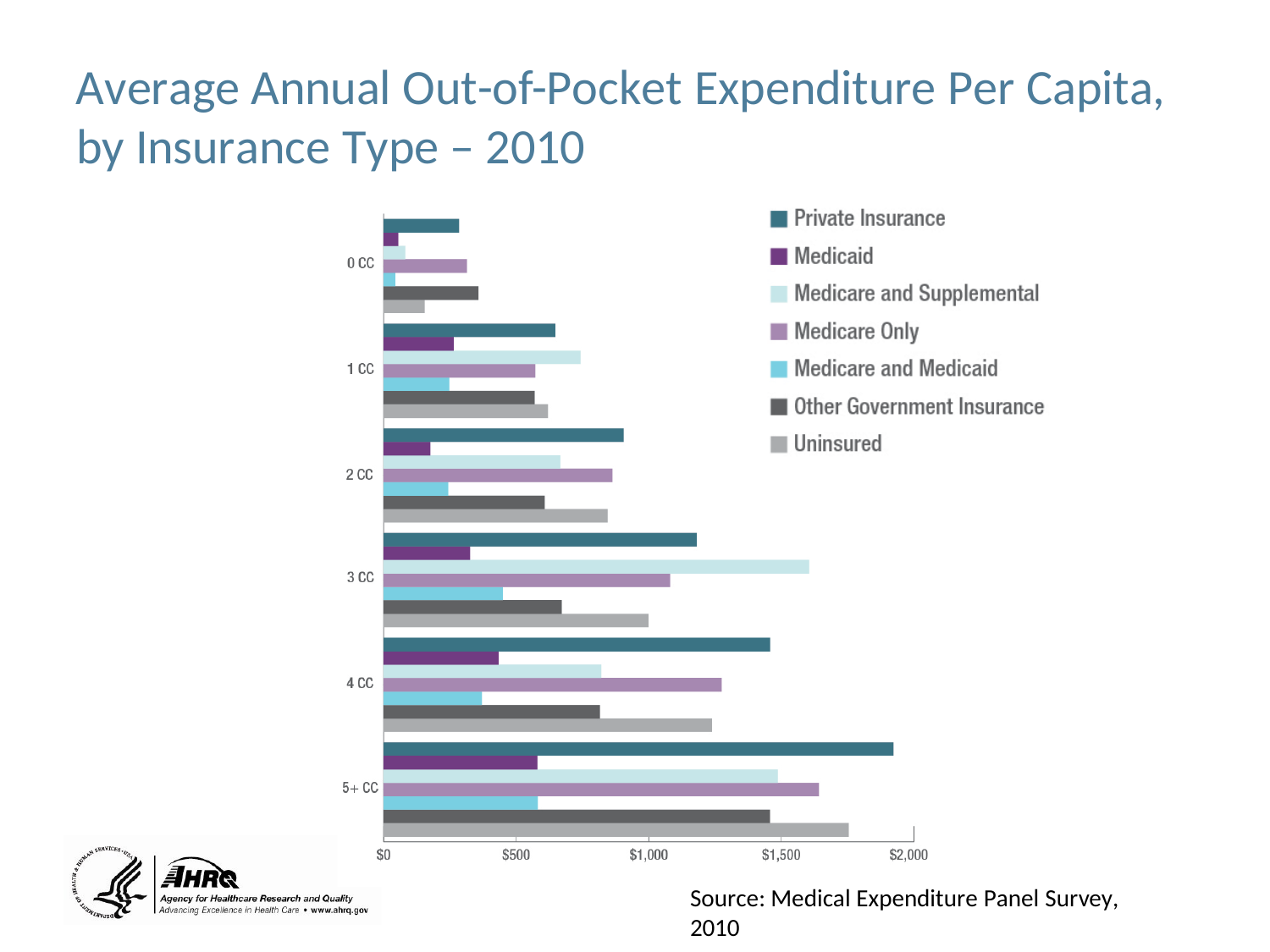

# Average Annual Out-of-Pocket Expenditure Per Capita, by Insurance Type – 2010

Source: Medical Expenditure Panel Survey, 2010